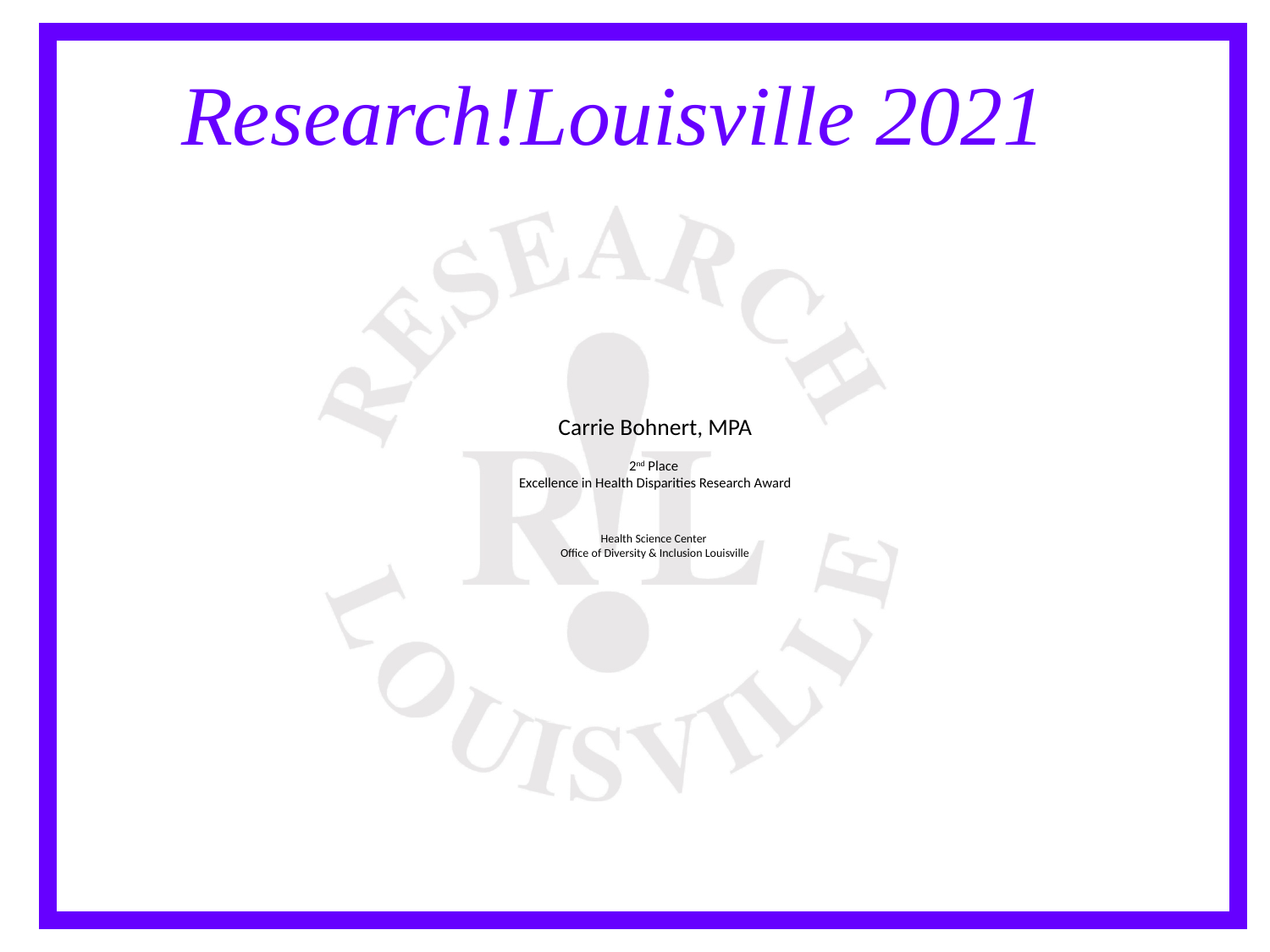

Carrie Bohnert, MPA
2nd Place
Excellence in Health Disparities Research Award
Health Science Center
Office of Diversity & Inclusion Louisville